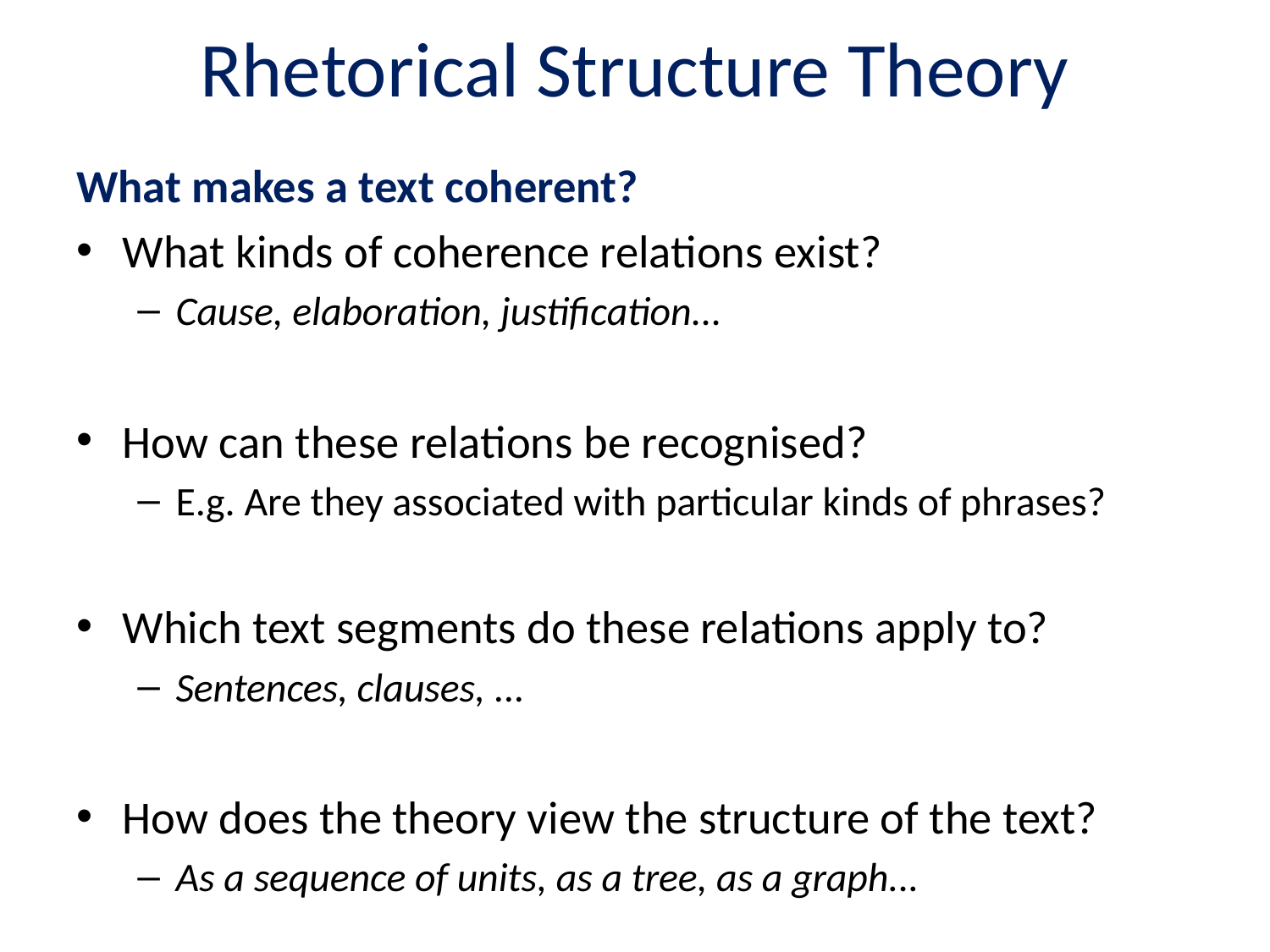

# Rhetorical Structure Theory
What makes a text coherent?
What kinds of coherence relations exist?
Cause, elaboration, justification...

How can these relations be recognised?
E.g. Are they associated with particular kinds of phrases?

Which text segments do these relations apply to?
Sentences, clauses, ...

How does the theory view the structure of the text?
As a sequence of units, as a tree, as a graph...